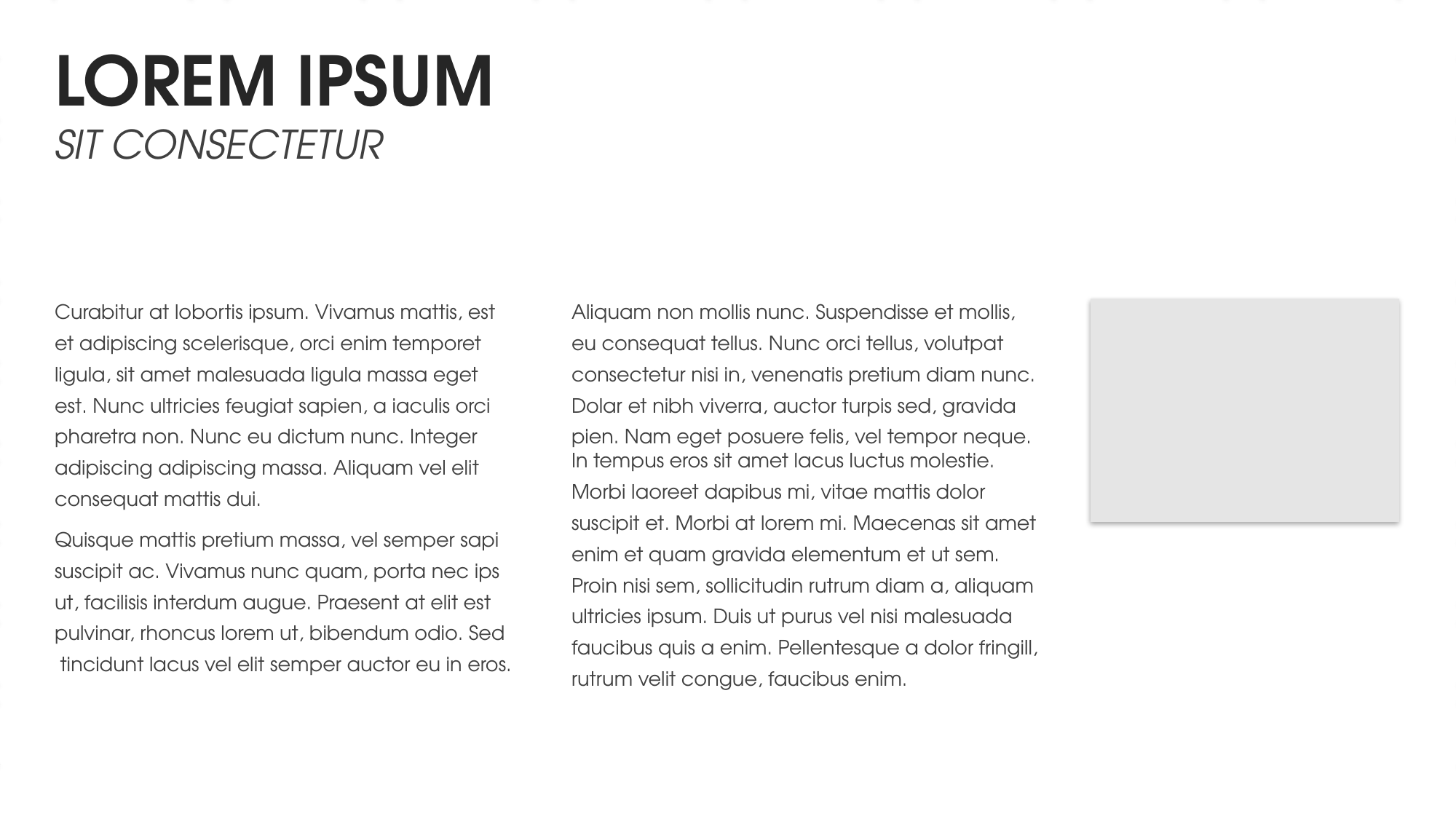

LOREM IPSUM
SIT CONSECTETUR

Curabitur at lobortis ipsum. Vivamus mattis, est
et adipiscing scelerisque, orci enim temporet
ligula, sit amet malesuada ligula massa eget
est. Nunc ultricies feugiat sapien, a iaculis orci
pharetra non. Nunc eu dictum nunc. Integer
adipiscing adipiscing massa. Aliquam vel elit
consequat mattis dui.
Quisque mattis pretium massa, vel semper sapi
suscipit ac. Vivamus nunc quam, porta nec ips
ut, facilisis interdum augue. Praesent at elit est
pulvinar, rhoncus lorem ut, bibendum odio. Sed
 tincidunt lacus vel elit semper auctor eu in eros.
Aliquam non mollis nunc. Suspendisse et mollis,
eu consequat tellus. Nunc orci tellus, volutpat
consectetur nisi in, venenatis pretium diam nunc.
Dolar et nibh viverra, auctor turpis sed, gravida
pien. Nam eget posuere felis, vel tempor neque. In tempus eros sit amet lacus luctus molestie.
Morbi laoreet dapibus mi, vitae mattis dolor
suscipit et. Morbi at lorem mi. Maecenas sit amet
enim et quam gravida elementum et ut sem.
Proin nisi sem, sollicitudin rutrum diam a, aliquam
ultricies ipsum. Duis ut purus vel nisi malesuada
faucibus quis a enim. Pellentesque a dolor fringill,
rutrum velit congue, faucibus enim.